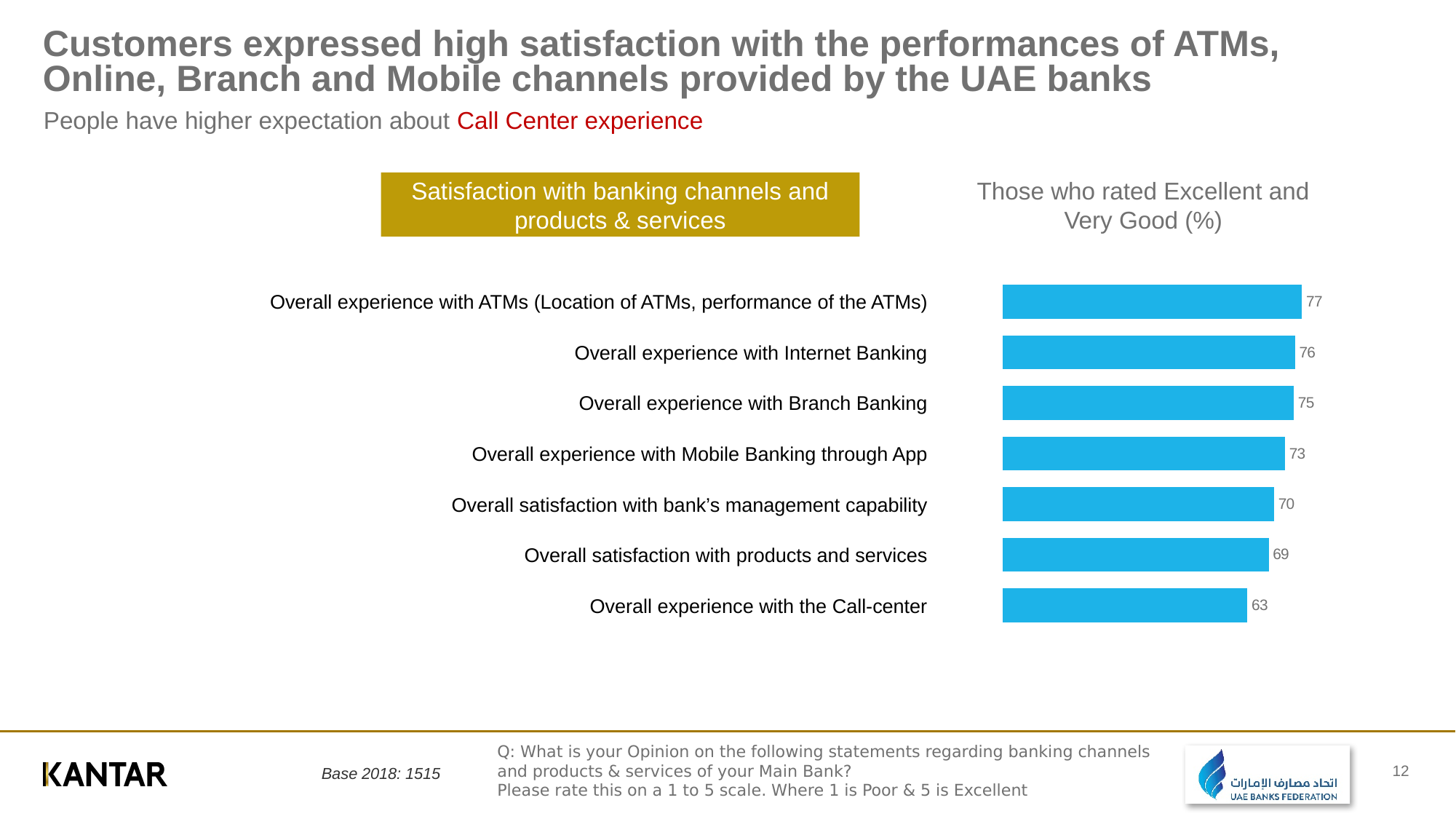

# Customers expressed high satisfaction with the performances of ATMs, Online, Branch and Mobile channels provided by the UAE banks
People have higher expectation about Call Center experience
Satisfaction with banking channels and products & services
Those who rated Excellent and Very Good (%)

### Chart

| Category | Reason |
|---|---|
| Overall experience with ATMs (Location of ATMs, performance of the ATMs) | 77.3 |
| Overall experience with Internet Banking | 75.5 |
| Overall experience with Branch Banking | 75.2 |
| Overall experience with Mobile Banking through App | 72.9 |
| Overall satisfaction with bank’s management capability | 70.1 |
| Overall satisfaction with products and services | 68.7 |
| Overall experience with the Call-center | 63.2 |
| Overall experience with ATMs (Location of ATMs, performance of the ATMs) |
| --- |
| Overall experience with Internet Banking |
| Overall experience with Branch Banking |
| Overall experience with Mobile Banking through App |
| Overall satisfaction with bank’s management capability |
| Overall satisfaction with products and services |
| Overall experience with the Call-center |
|  |
Q: What is your Opinion on the following statements regarding banking channels and products & services of your Main Bank?
Please rate this on a 1 to 5 scale. Where 1 is Poor & 5 is Excellent
Base 2018: 1515
12